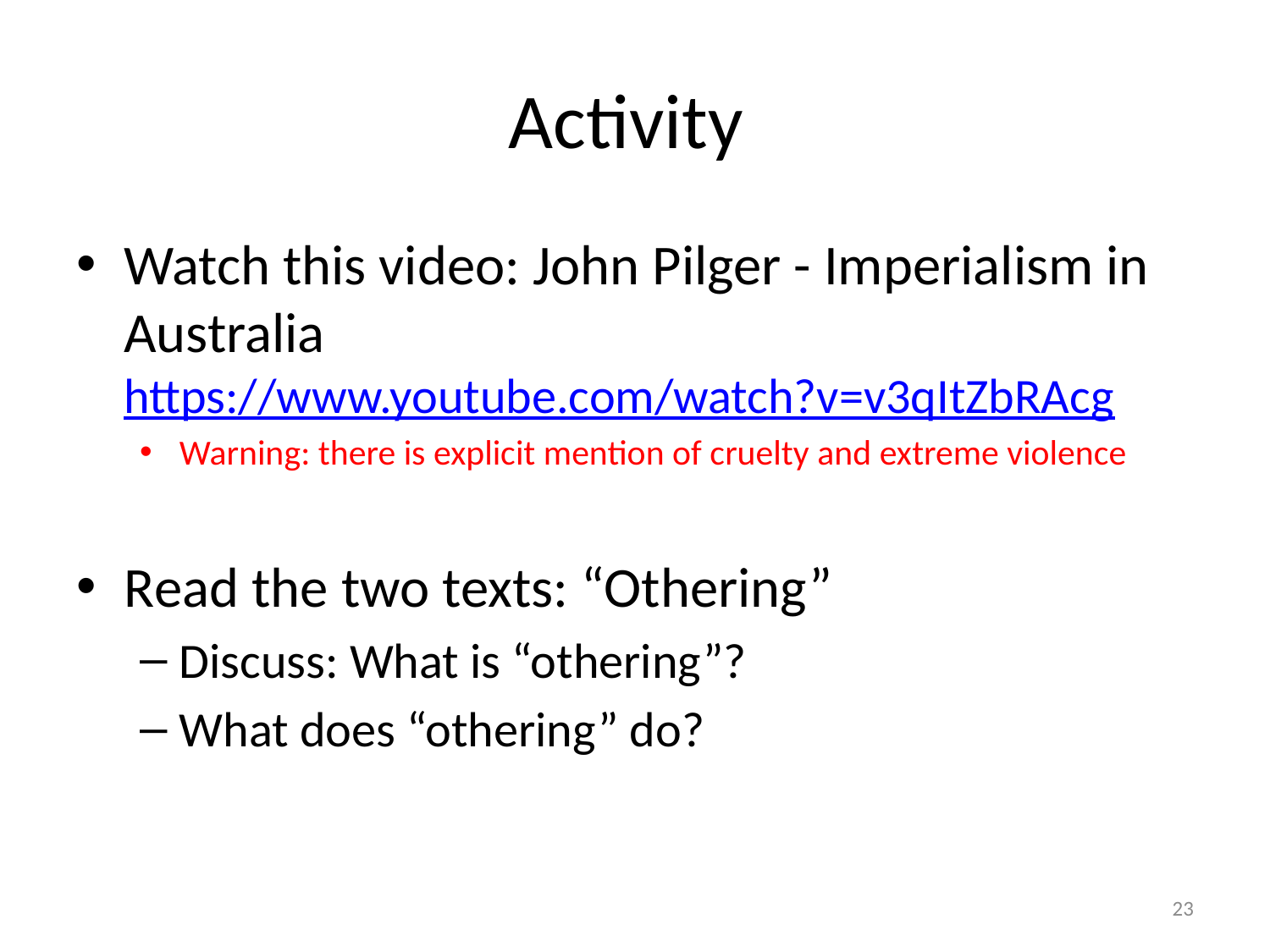

# Activity
Watch this video: John Pilger - Imperialism in Australia https://www.youtube.com/watch?v=v3qItZbRAcg
Warning: there is explicit mention of cruelty and extreme violence

Read the two texts: “Othering”
Discuss: What is “othering”?
What does “othering” do?

23